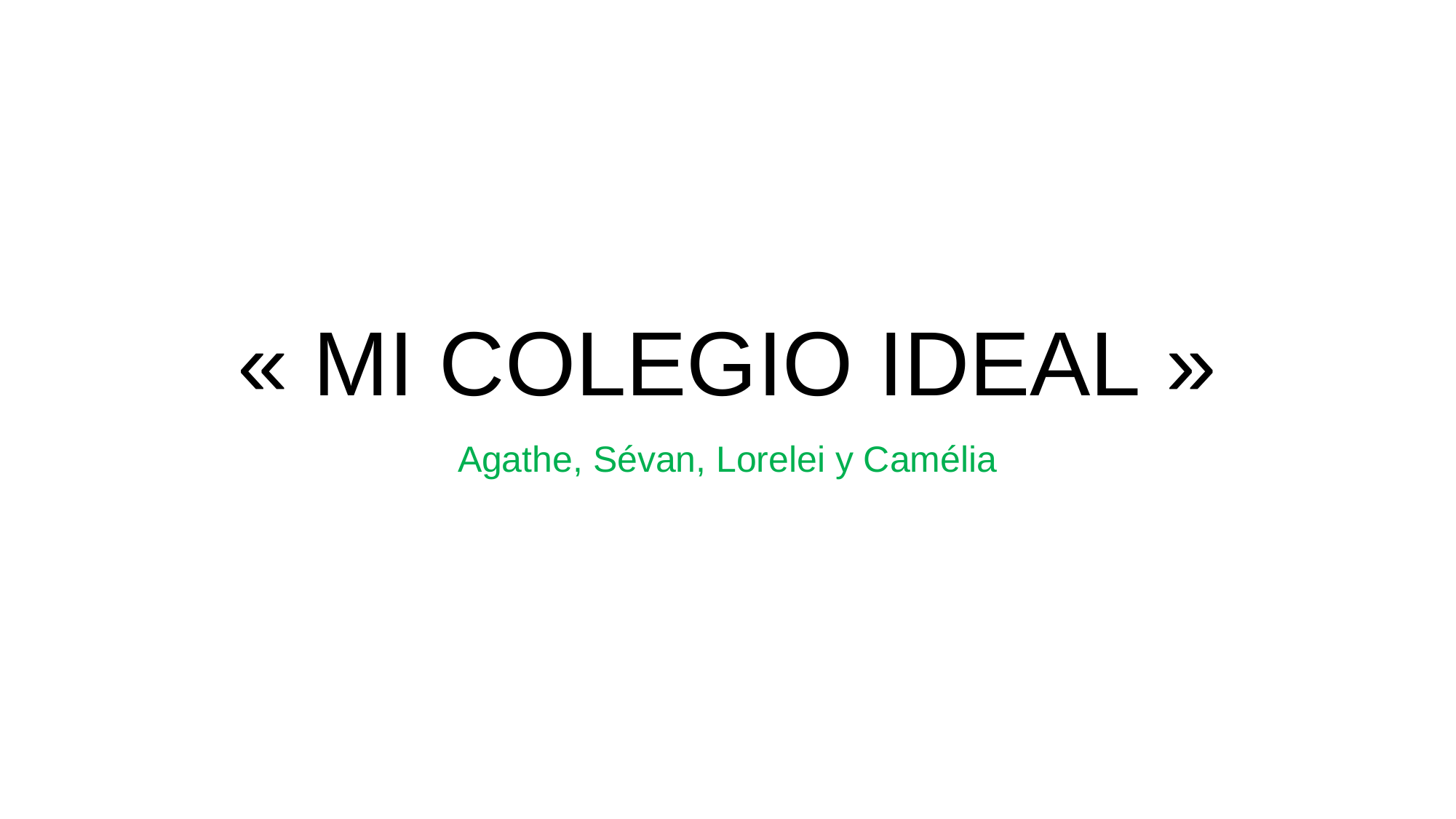

« MI COLEGIO IDEAL »
Agathe, Sévan, Lorelei y Camélia